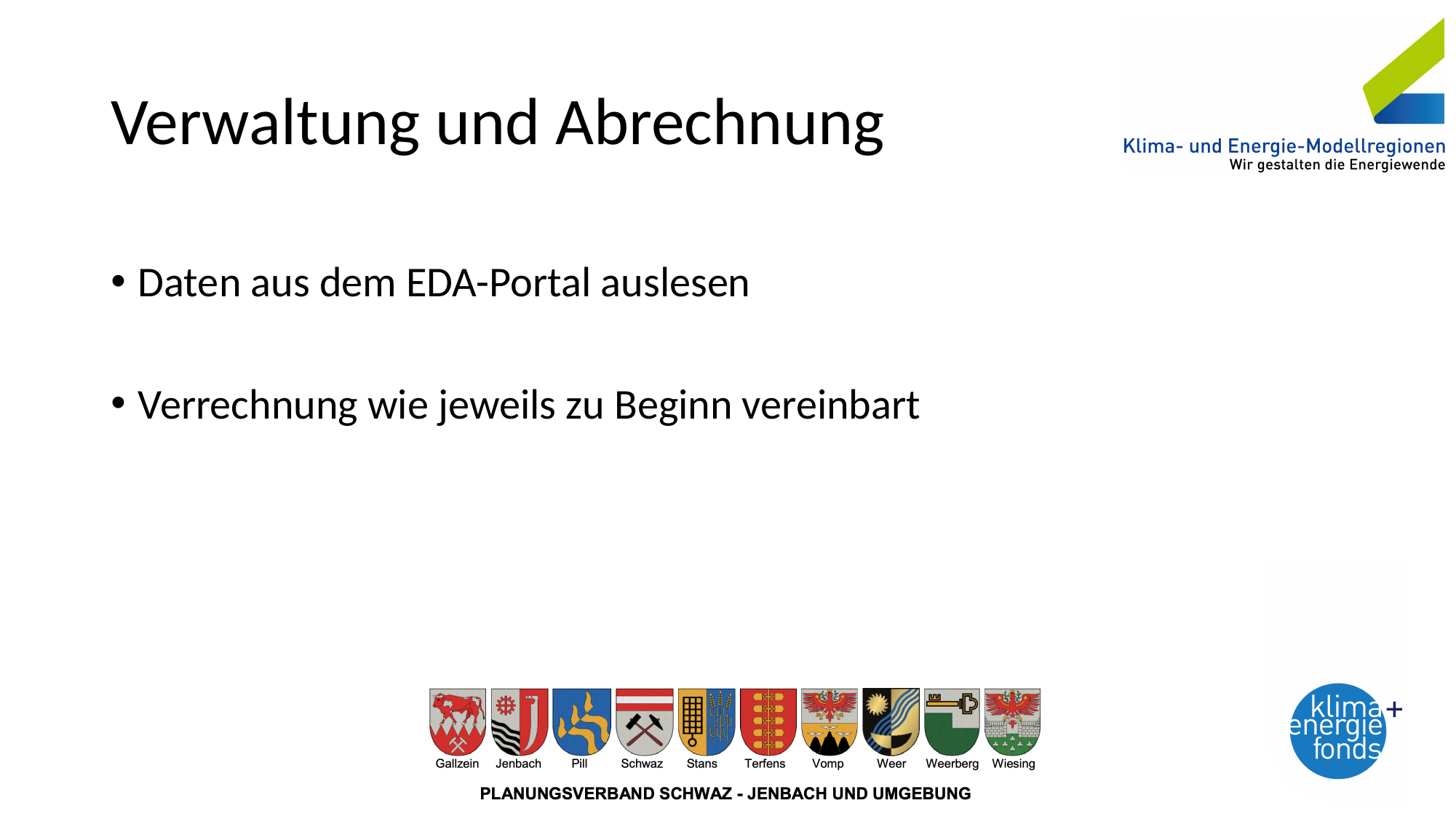

# Verwaltung und Abrechnung
Daten aus dem EDA-Portal auslesen

Verrechnung wie jeweils zu Beginn vereinbart